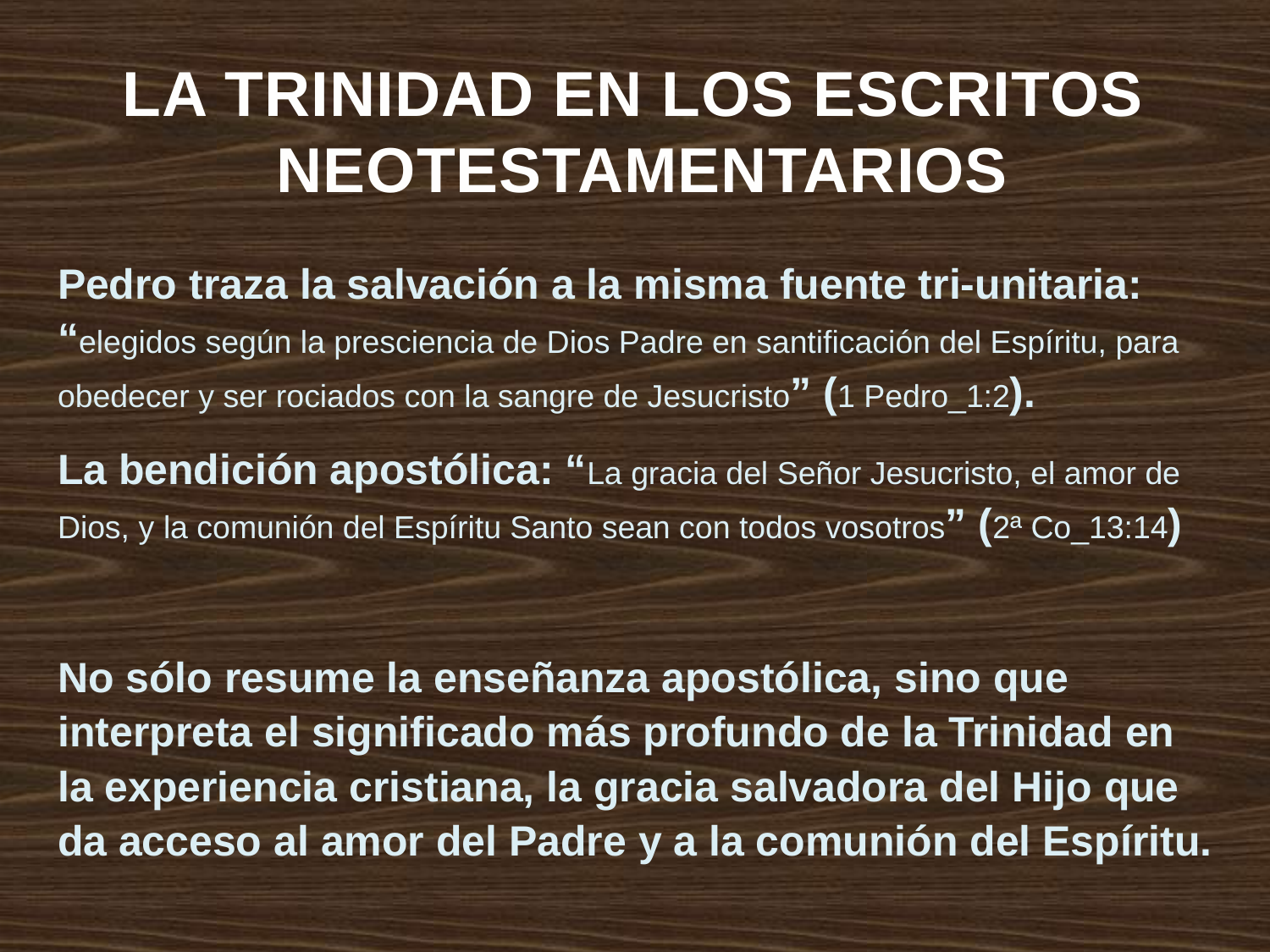

LA TRINIDAD EN LOS ESCRITOS
NEOTESTAMENTARIOS
Pedro traza la salvación a la misma fuente tri-unitaria: “elegidos según la presciencia de Dios Padre en santificación del Espíritu, para obedecer y ser rociados con la sangre de Jesucristo” (1 Pedro_1:2).
La bendición apostólica: “La gracia del Señor Jesucristo, el amor de Dios, y la comunión del Espíritu Santo sean con todos vosotros” (2ª Co_13:14)

No sólo resume la enseñanza apostólica, sino que interpreta el significado más profundo de la Trinidad en la experiencia cristiana, la gracia salvadora del Hijo que da acceso al amor del Padre y a la comunión del Espíritu.